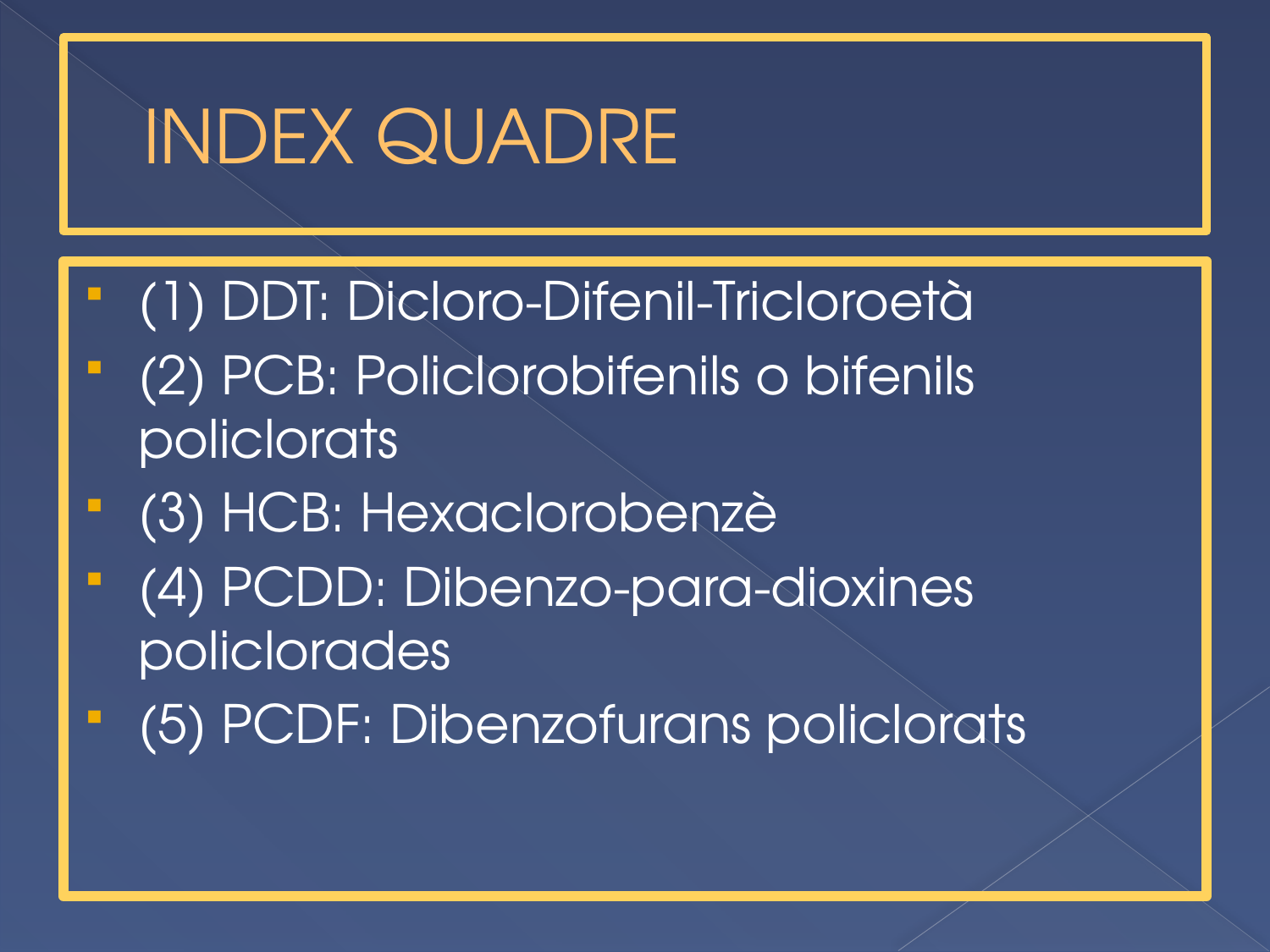

# INDEX QUADRE
(1) DDT: Dicloro-Difenil-Tricloroetà
(2) PCB: Policlorobifenils o bifenils policlorats
(3) HCB: Hexaclorobenzè
(4) PCDD: Dibenzo-para-dioxines policlorades
(5) PCDF: Dibenzofurans policlorats